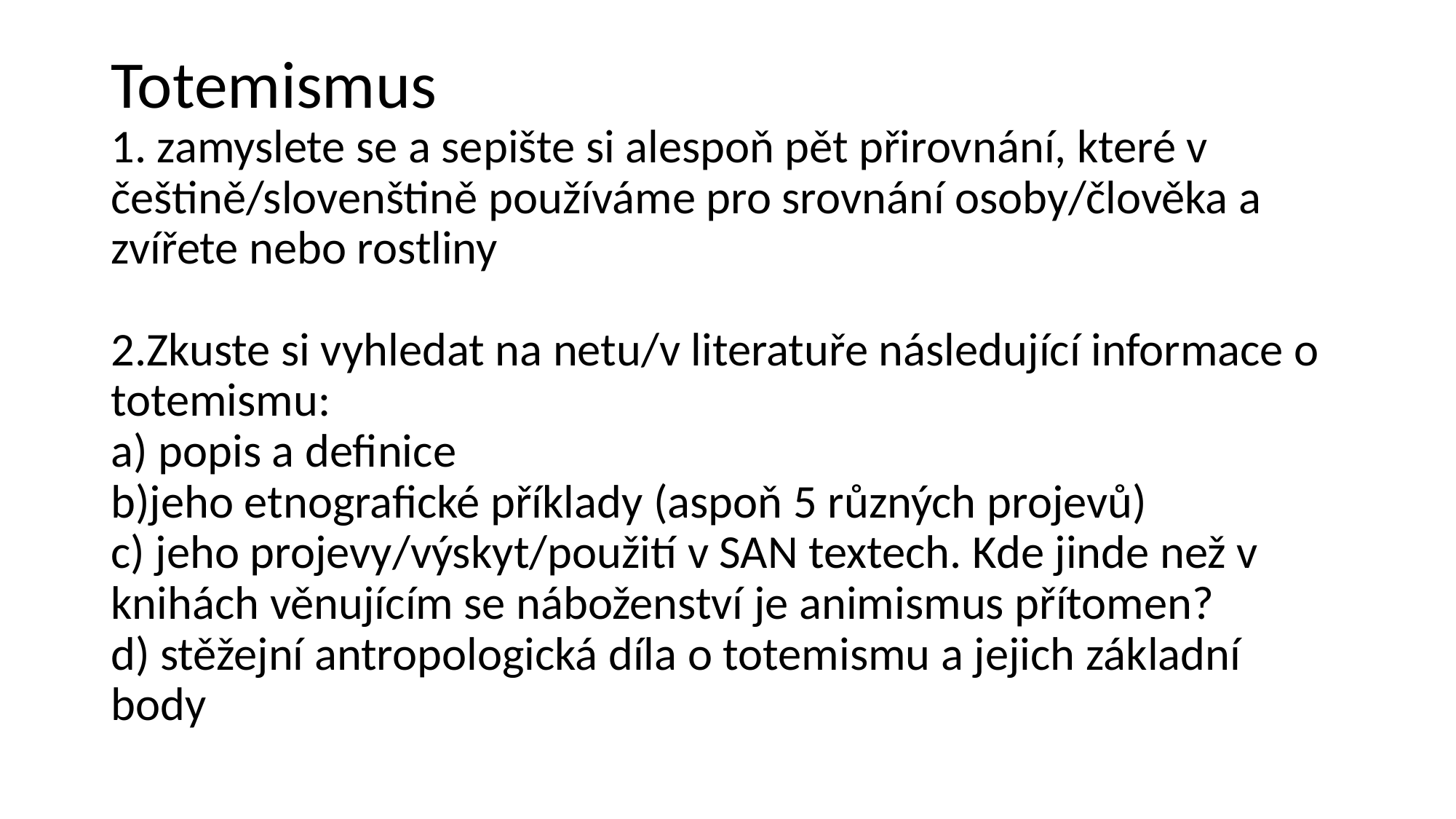

# Totemismus 1. zamyslete se a sepište si alespoň pět přirovnání, které v češtině/slovenštině používáme pro srovnání osoby/člověka a zvířete nebo rostliny 2.Zkuste si vyhledat na netu/v literatuře následující informace o totemismu: a) popis a definice b)jeho etnografické příklady (aspoň 5 různých projevů) c) jeho projevy/výskyt/použití v SAN textech. Kde jinde než v knihách věnujícím se náboženství je animismus přítomen? d) stěžejní antropologická díla o totemismu a jejich základní body